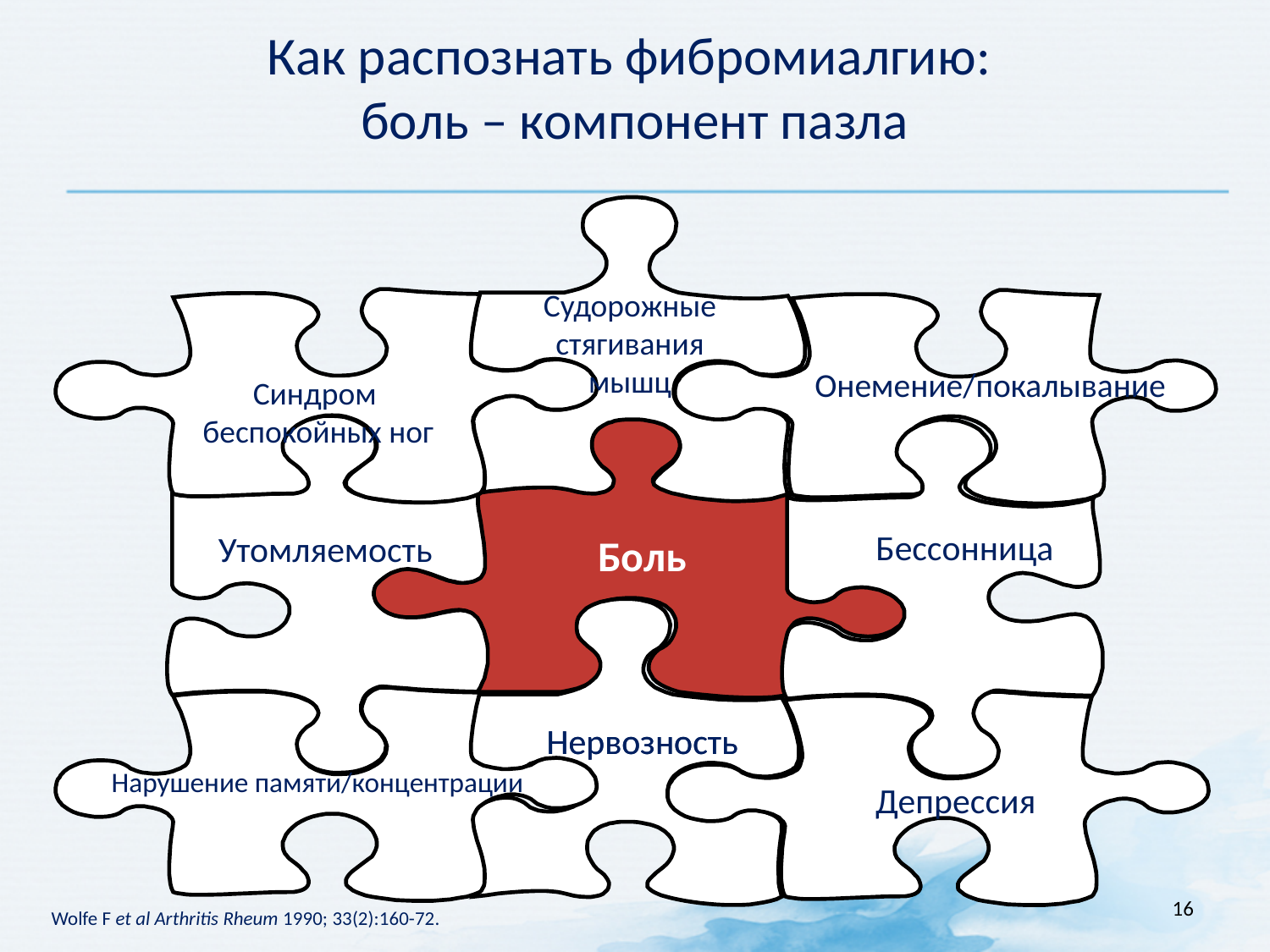

# Как распознать фибромиалгию: боль – компонент пазла

Судорожные стягивания мышц

Онемение/покалывание
Синдром
беспокойных ног

Бессонница
Утомляемость
Боль

Нервозность
Нервозность
Нарушение памяти/концентрации
Депрессия
16
Wolfe F et al Arthritis Rheum 1990; 33(2):160-72.